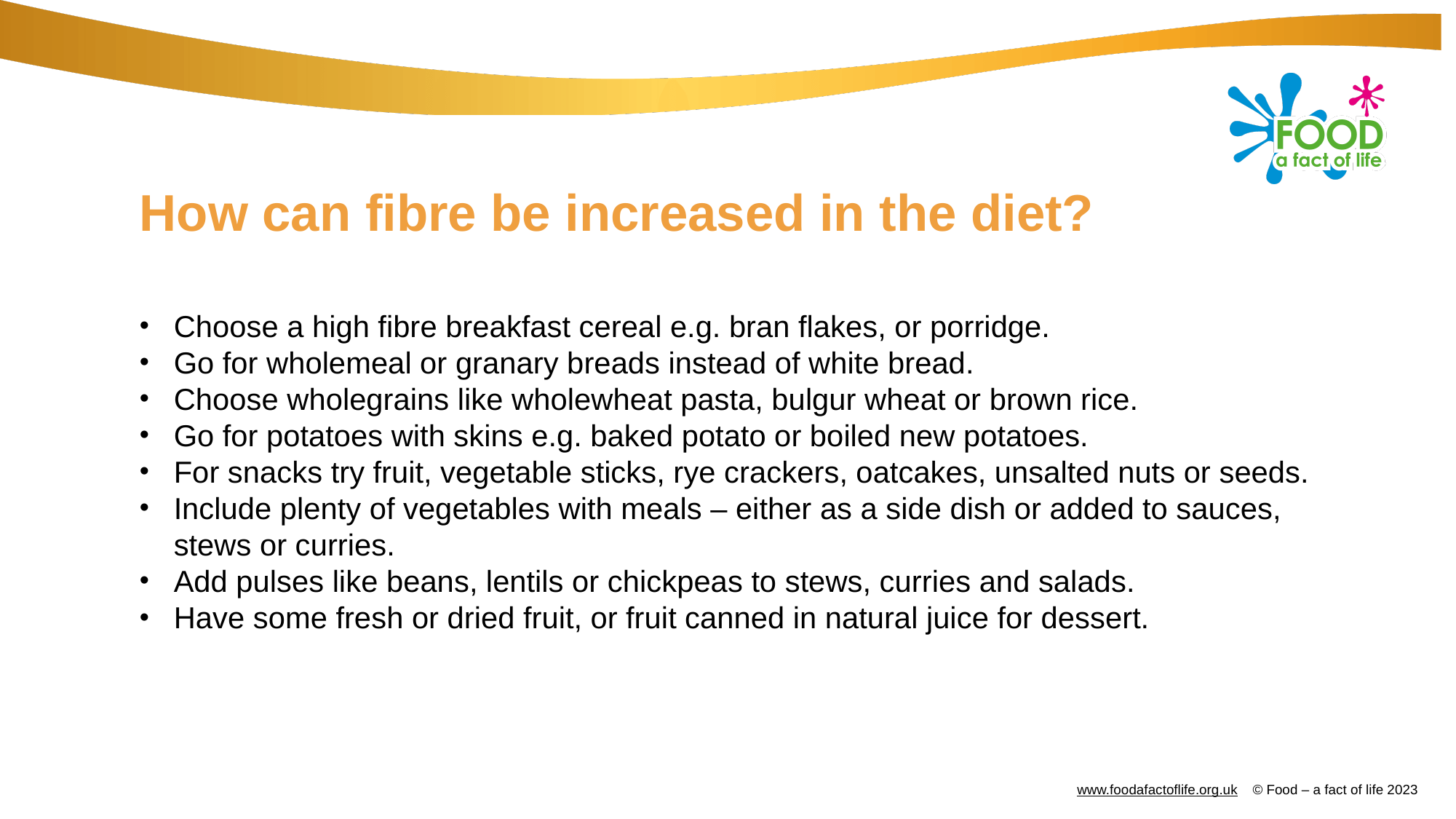

# How can fibre be increased in the diet?
Choose a high fibre breakfast cereal e.g. bran flakes, or porridge.
Go for wholemeal or granary breads instead of white bread.
Choose wholegrains like wholewheat pasta, bulgur wheat or brown rice.
Go for potatoes with skins e.g. baked potato or boiled new potatoes.
For snacks try fruit, vegetable sticks, rye crackers, oatcakes, unsalted nuts or seeds.
Include plenty of vegetables with meals – either as a side dish or added to sauces, stews or curries.
Add pulses like beans, lentils or chickpeas to stews, curries and salads.
Have some fresh or dried fruit, or fruit canned in natural juice for dessert.